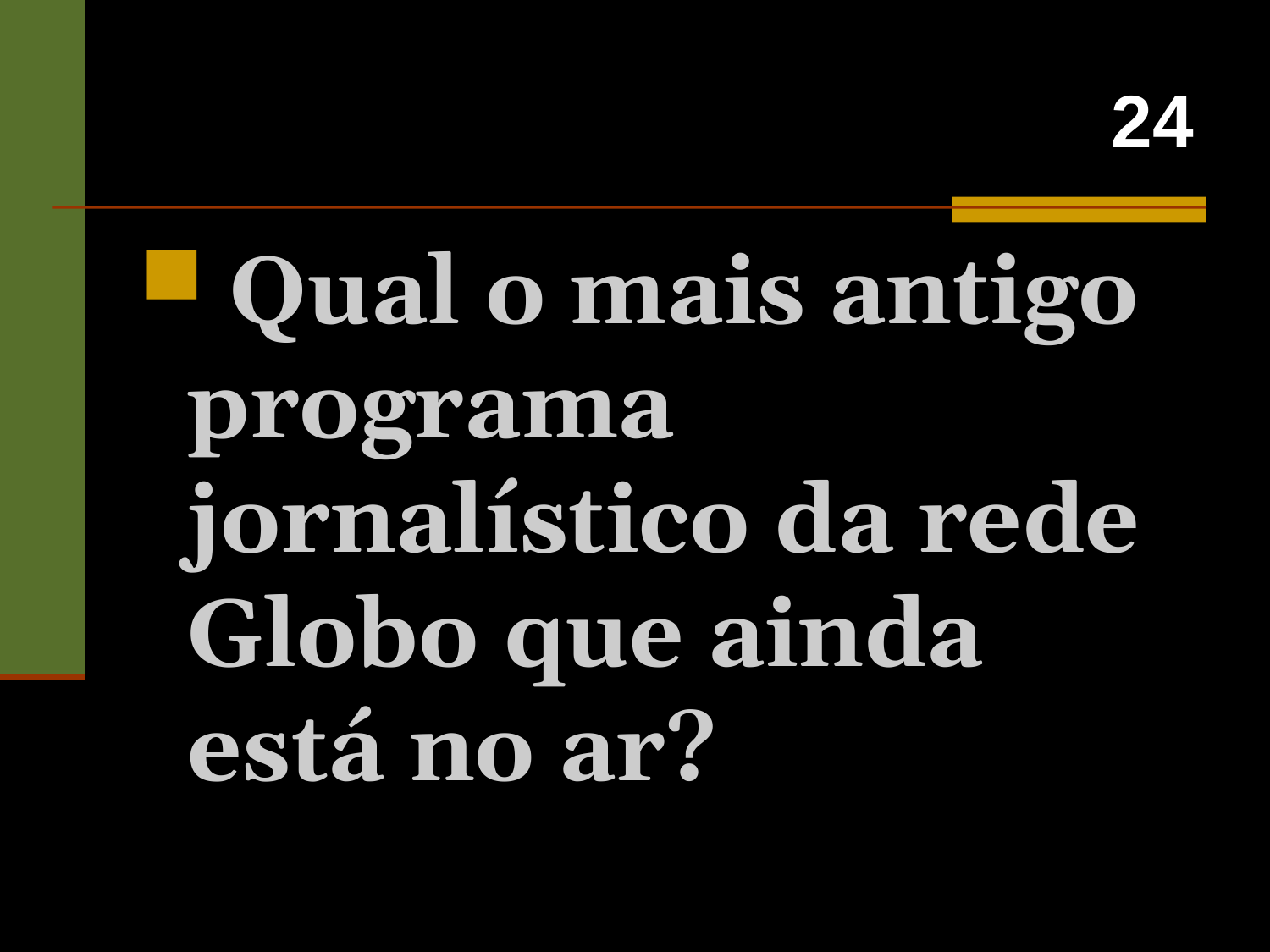

# 24
 Qual o mais antigo programa jornalístico da rede Globo que ainda está no ar?